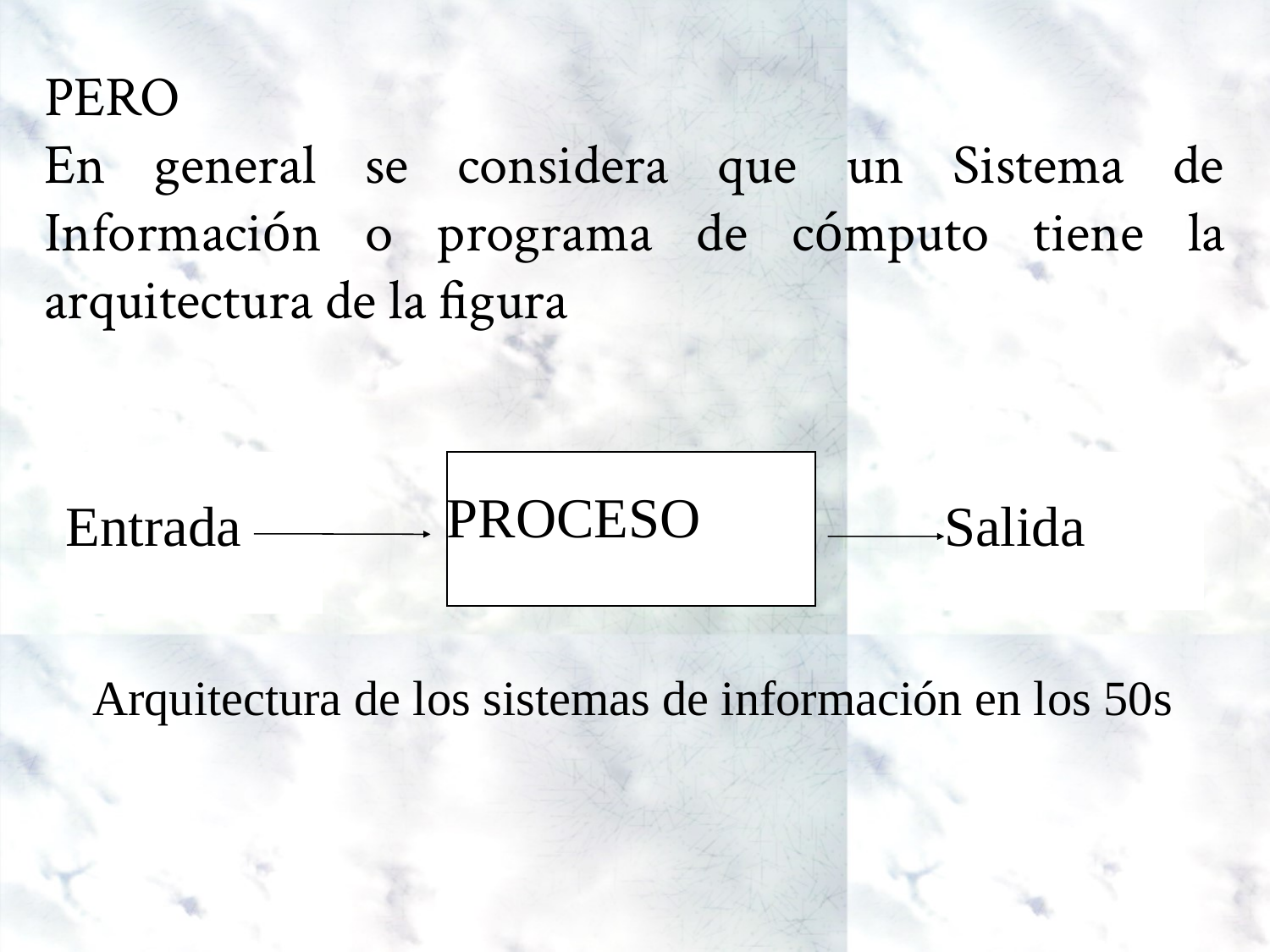

PERO
En general se considera que un Sistema de Información o programa de cómputo tiene la arquitectura de la figura

Entrada

PROCESO

Salida

Arquitectura de los sistemas de información en los 50s